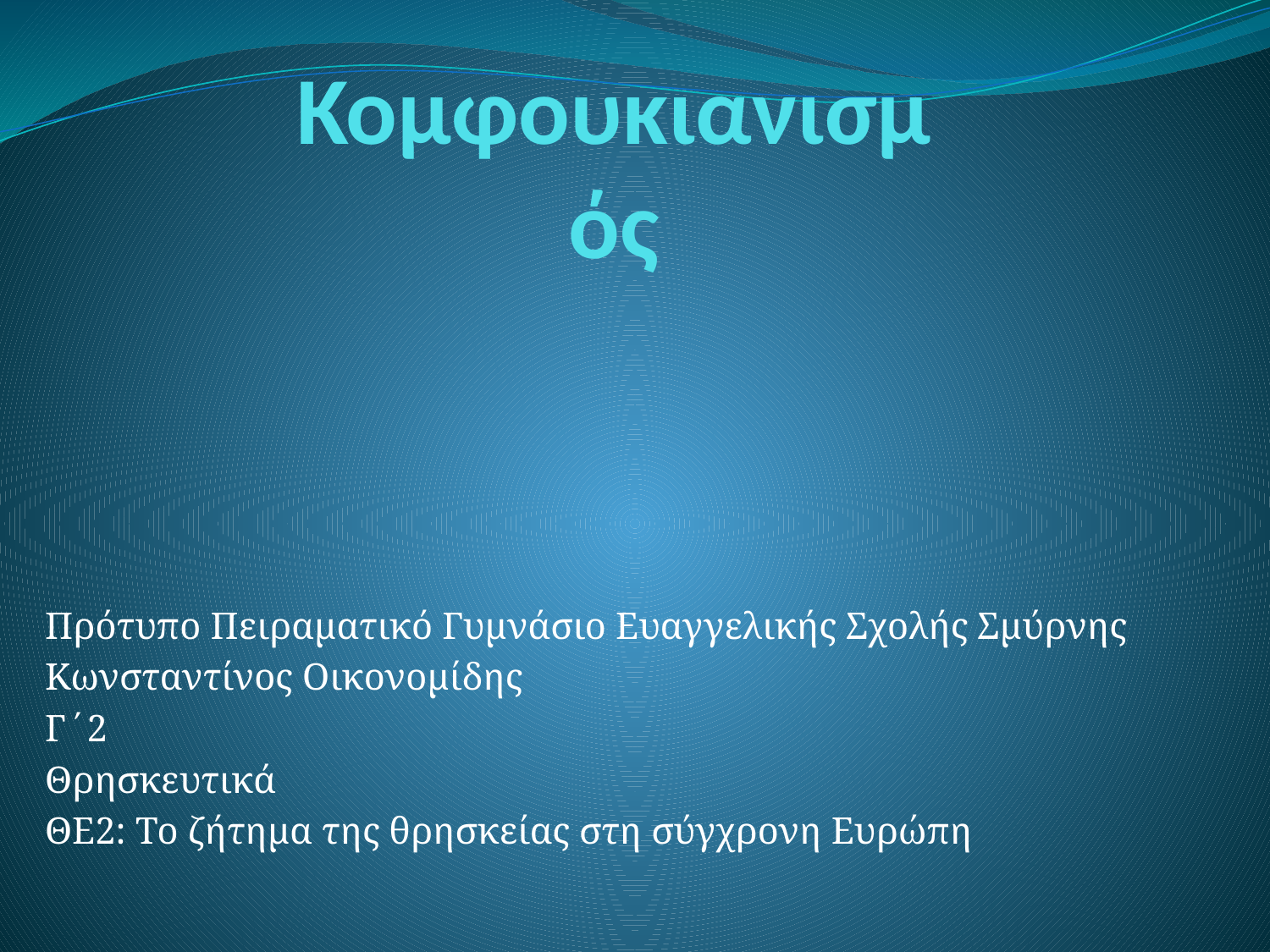

# Κομφουκιανισμός
Πρότυπο Πειραματικό Γυμνάσιο Ευαγγελικής Σχολής Σμύρνης
Κωνσταντίνος Οικονομίδης
Γ΄2
Θρησκευτικά
ΘΕ2: Το ζήτημα της θρησκείας στη σύγχρονη Ευρώπη